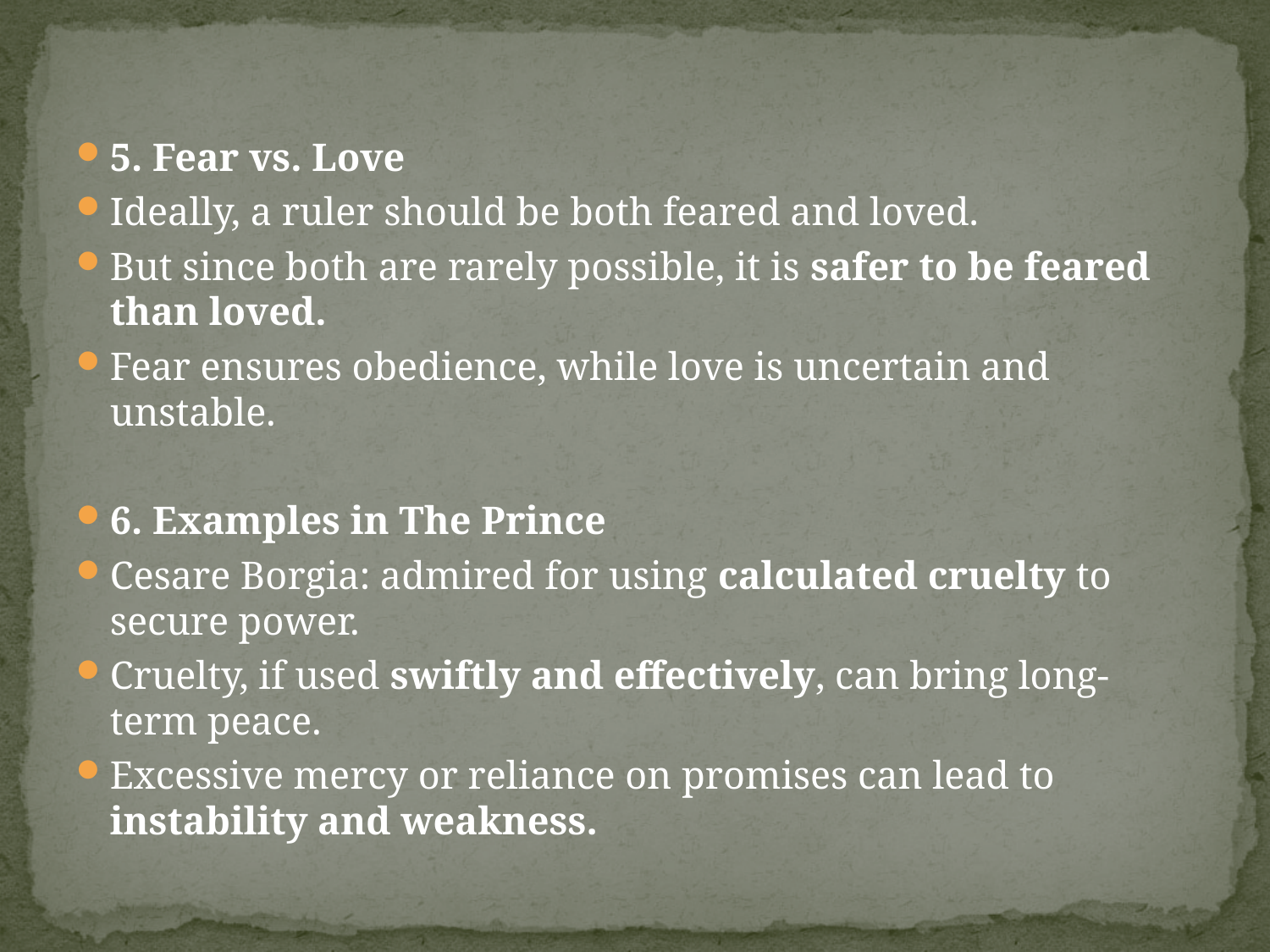

#
5. Fear vs. Love
Ideally, a ruler should be both feared and loved.
But since both are rarely possible, it is safer to be feared than loved.
Fear ensures obedience, while love is uncertain and unstable.

6. Examples in The Prince
Cesare Borgia: admired for using calculated cruelty to secure power.
Cruelty, if used swiftly and effectively, can bring long-term peace.
Excessive mercy or reliance on promises can lead to instability and weakness.